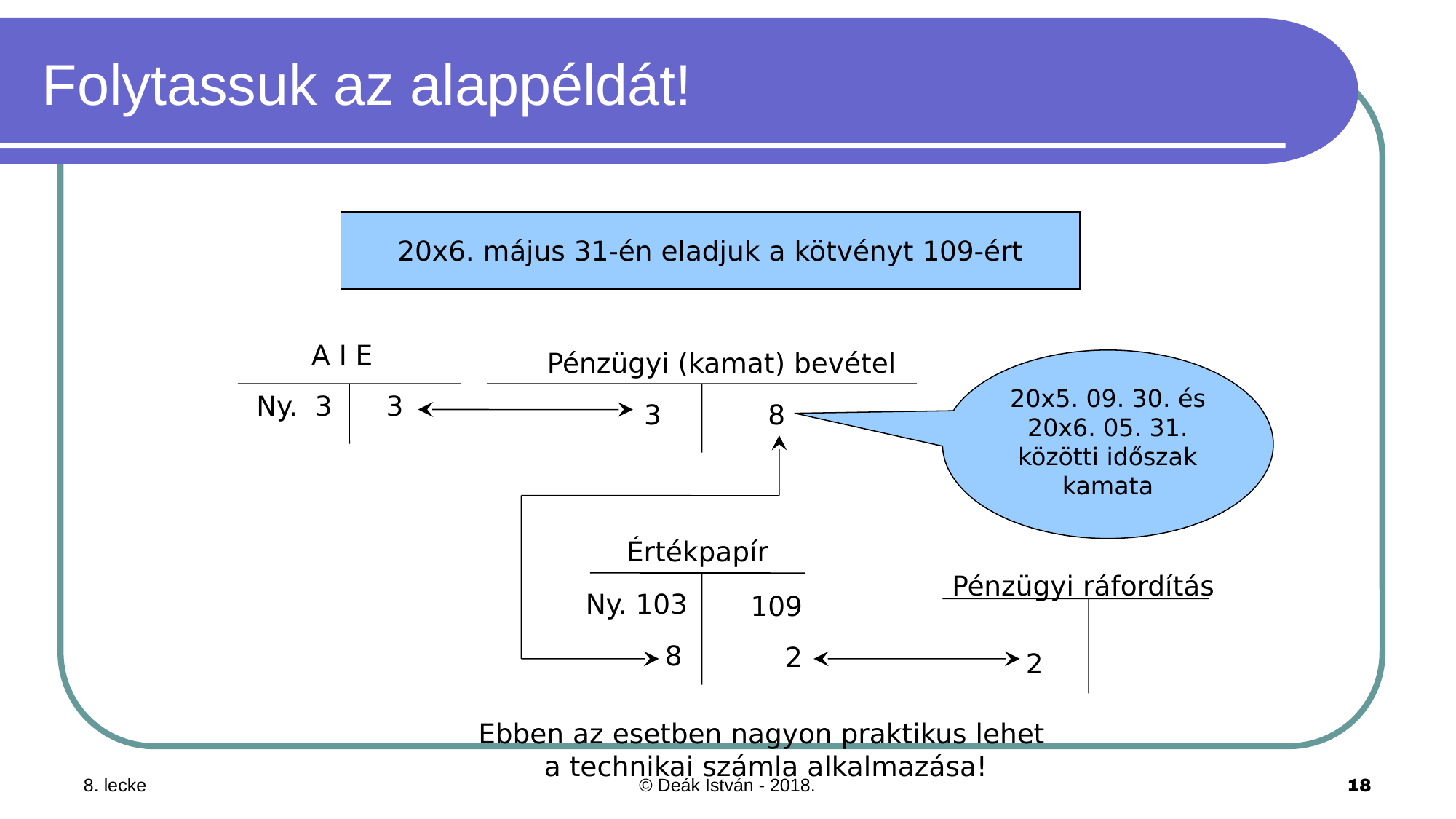

# Folytassuk az alappéldát!

20x6. május 31-én eladjuk a kötvényt 109-ért
A I E
Pénzügyi (kamat) bevétel
20x5. 09. 30. és 20x6. 05. 31. közötti időszak
kamata

Ny.  3
3

3
8

Értékpapír
Pénzügyi ráfordítás

Ny. 103
109

8
2
2

Ebben az esetben nagyon praktikus lehet
a technikai számla alkalmazása!
8. lecke
© Deák István - 2018.
18